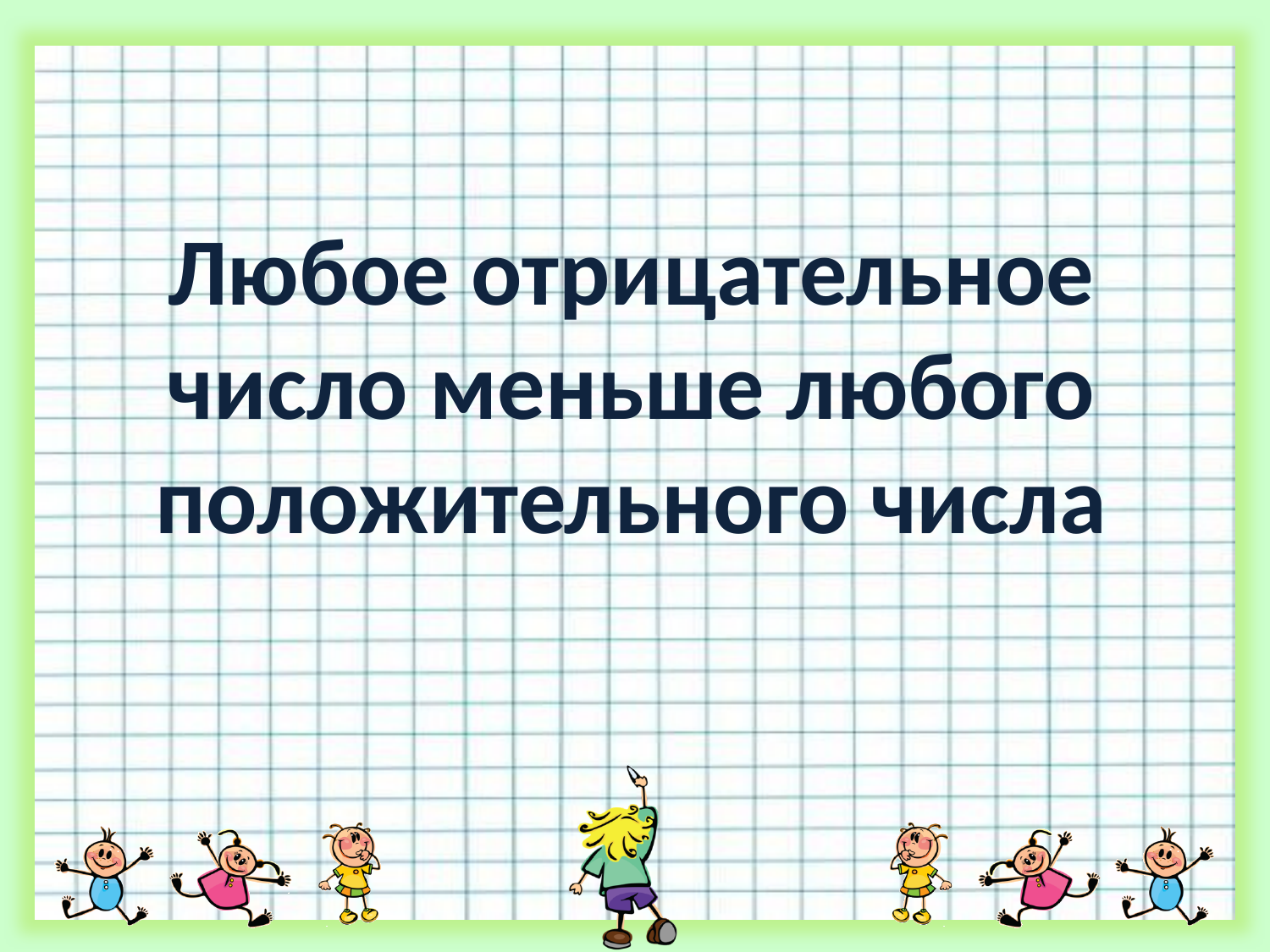

# Любое отрицательное число меньше любого положительного числа